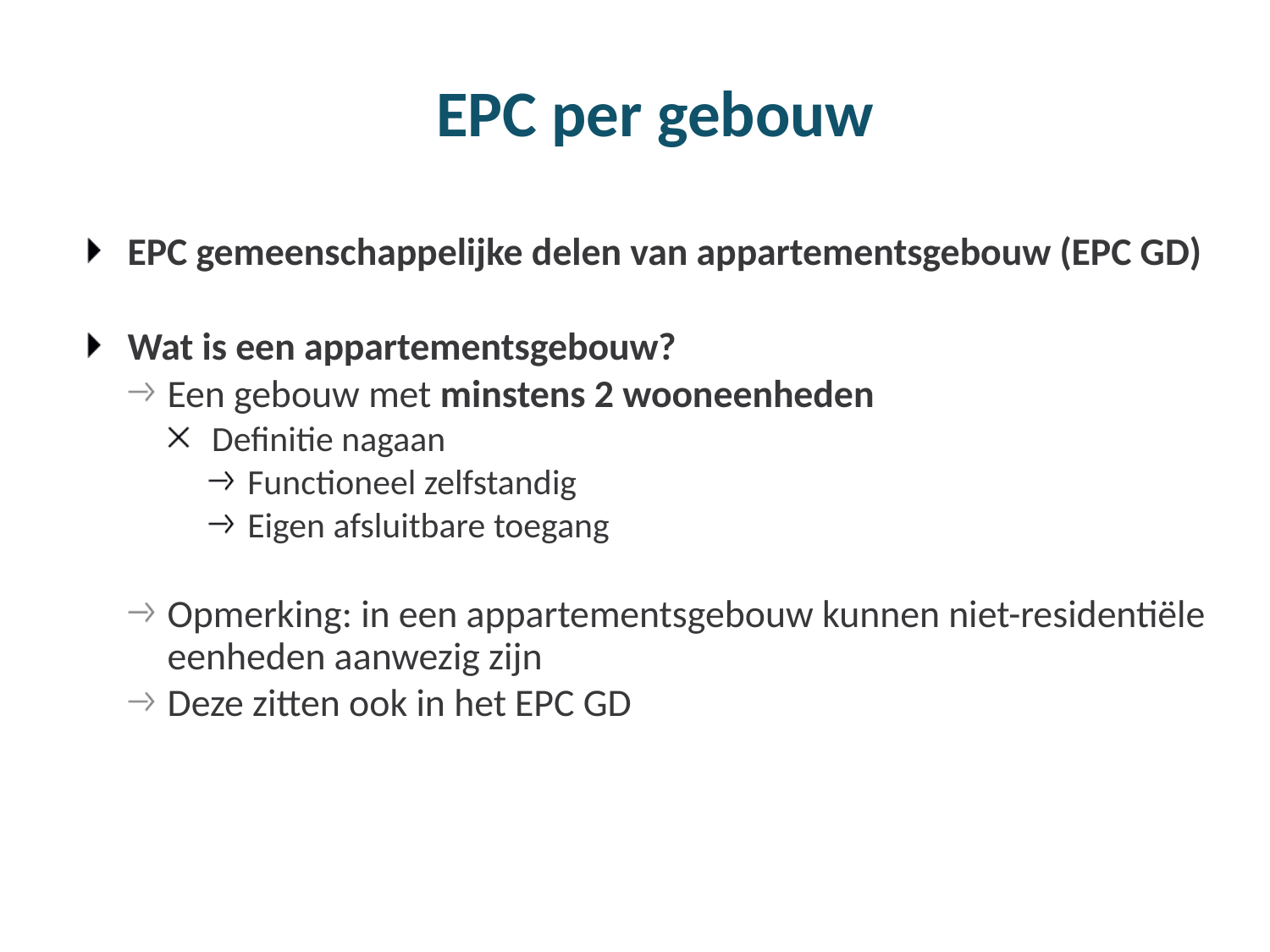

# EPC per gebouw
EPC gemeenschappelijke delen van appartementsgebouw (EPC GD)

Wat is een appartementsgebouw?
Een gebouw met minstens 2 wooneenheden
Definitie nagaan
Functioneel zelfstandig
Eigen afsluitbare toegang

Opmerking: in een appartementsgebouw kunnen niet-residentiële eenheden aanwezig zijn
Deze zitten ook in het EPC GD